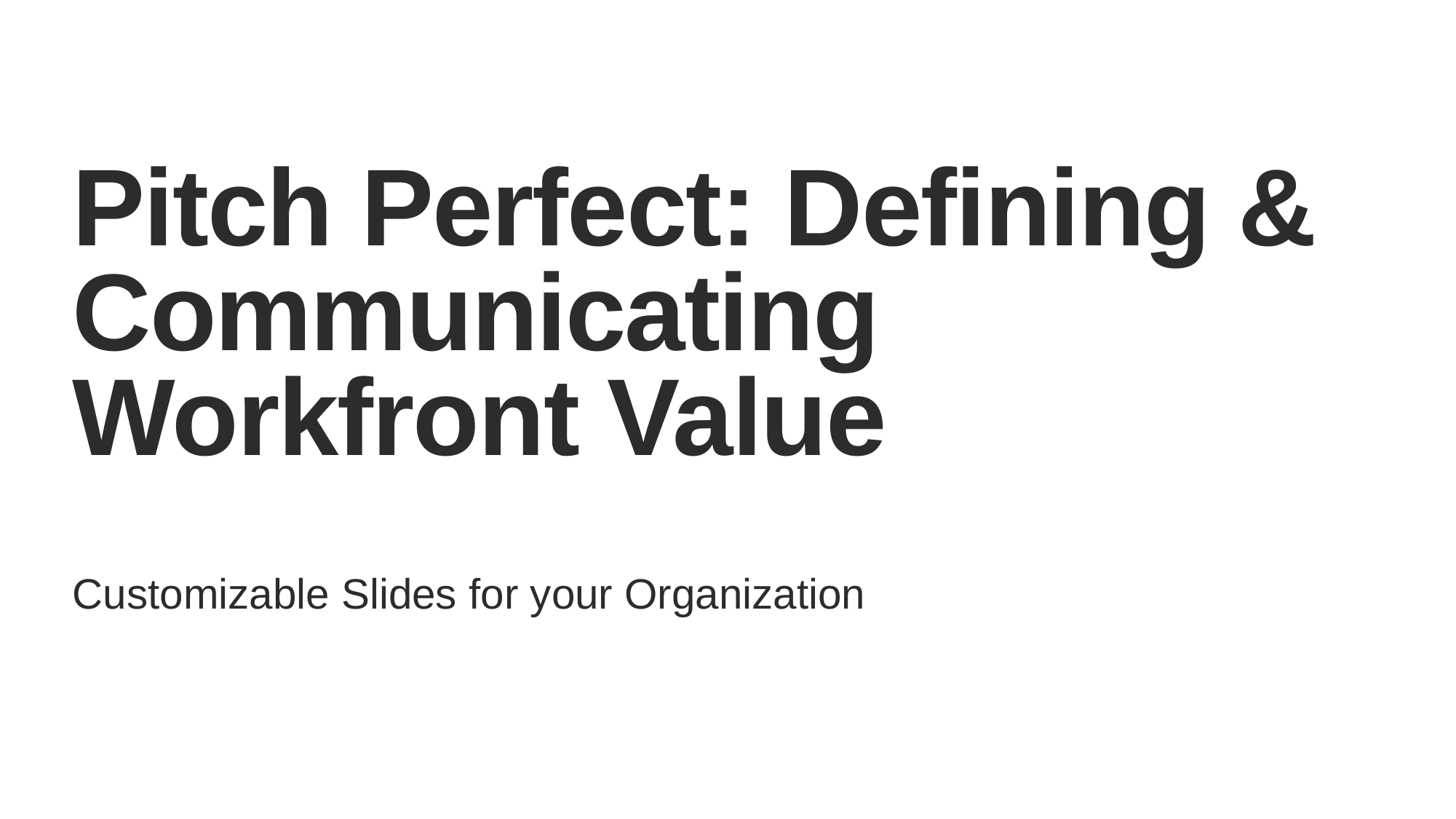

# Pitch Perfect: Defining & Communicating Workfront Value
Customizable Slides for your Organization